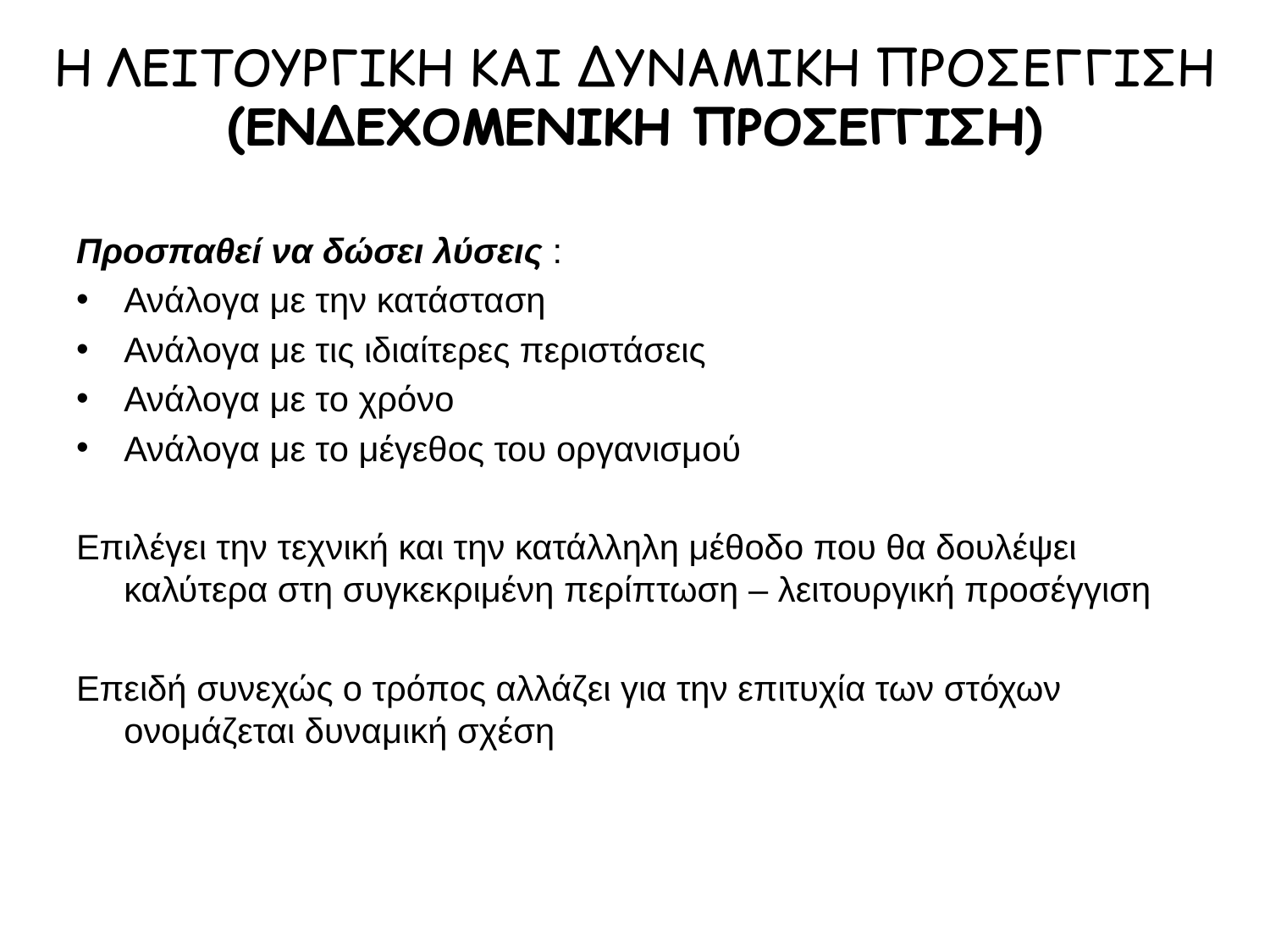

# Η ΛΕΙΤΟΥΡΓΙΚΗ ΚΑΙ ΔΥΝΑΜΙΚΗ ΠΡΟΣΕΓΓΙΣΗ (ΕΝΔΕΧΟΜΕΝΙΚΗ ΠΡΟΣΕΓΓΙΣΗ)
Προσπαθεί να δώσει λύσεις :
Ανάλογα με την κατάσταση
Ανάλογα με τις ιδιαίτερες περιστάσεις
Ανάλογα με το χρόνο
Ανάλογα με το μέγεθος του οργανισμού

Επιλέγει την τεχνική και την κατάλληλη μέθοδο που θα δουλέψει καλύτερα στη συγκεκριμένη περίπτωση – λειτουργική προσέγγιση

Επειδή συνεχώς ο τρόπος αλλάζει για την επιτυχία των στόχων ονομάζεται δυναμική σχέση